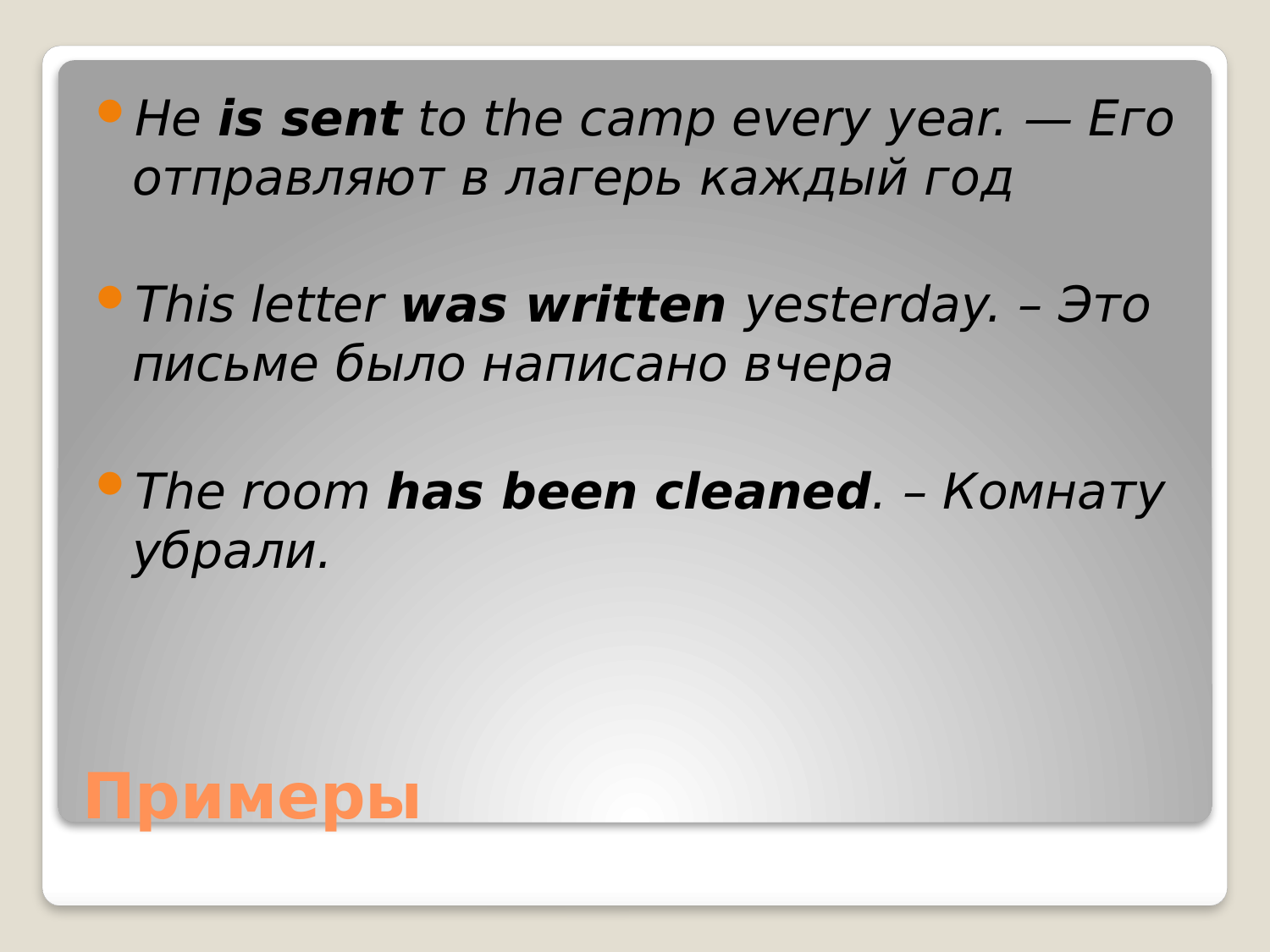

He is sent to the camp every year. — Его отправляют в лагерь каждый год

This letter was written yesterday. – Это письме было написано вчера

The room has been cleaned. – Комнату убрали.
# Примеры